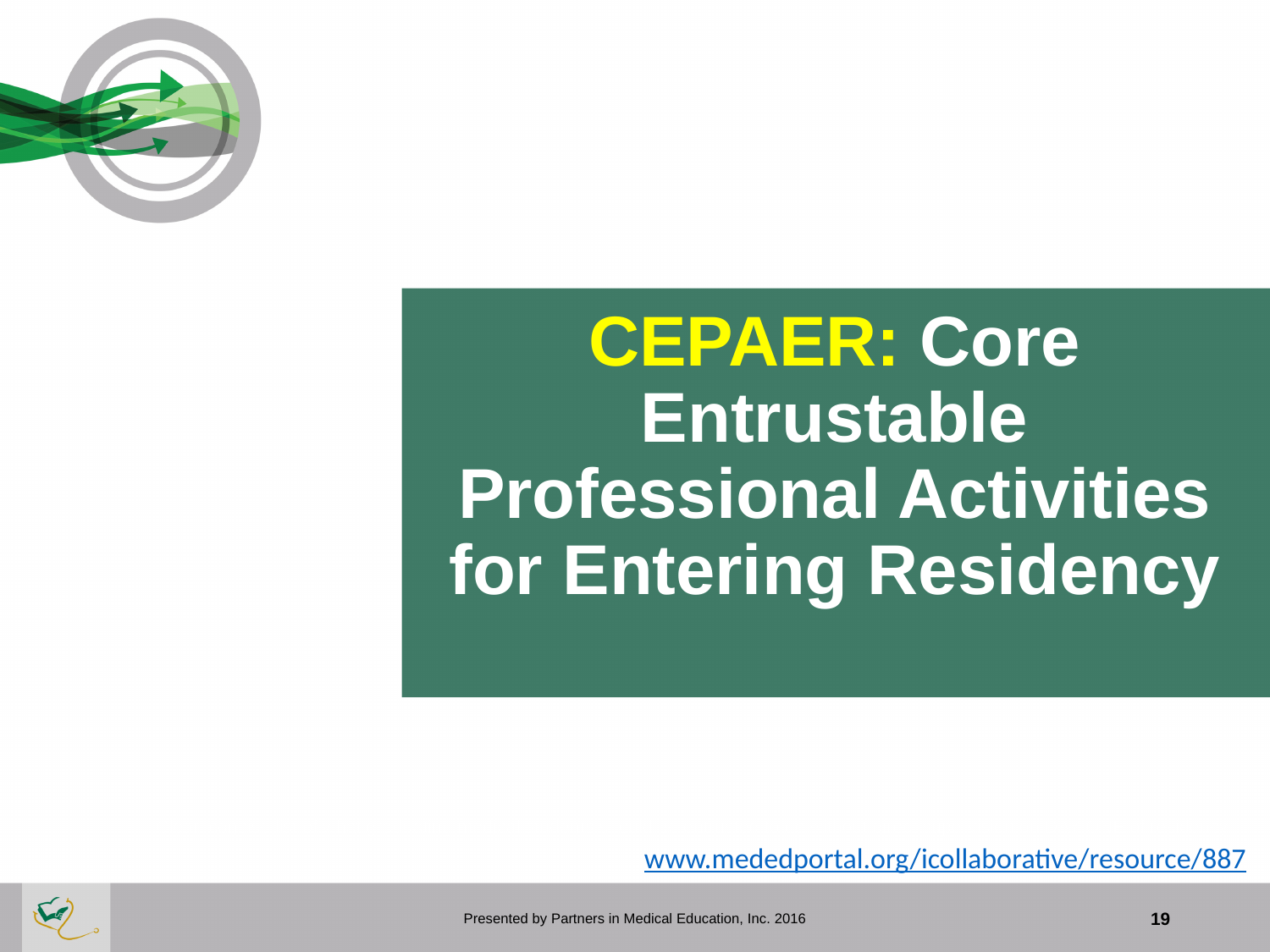

# CEPAER: Core Entrustable Professional Activities for Entering Residency
Clear, concise list of what graduating medical students should be entrusted to do without direct supervision on DAY ONE of residency
www.mededportal.org/icollaborative/resource/887

Presented by Partners in Medical Education, Inc. 2016
19